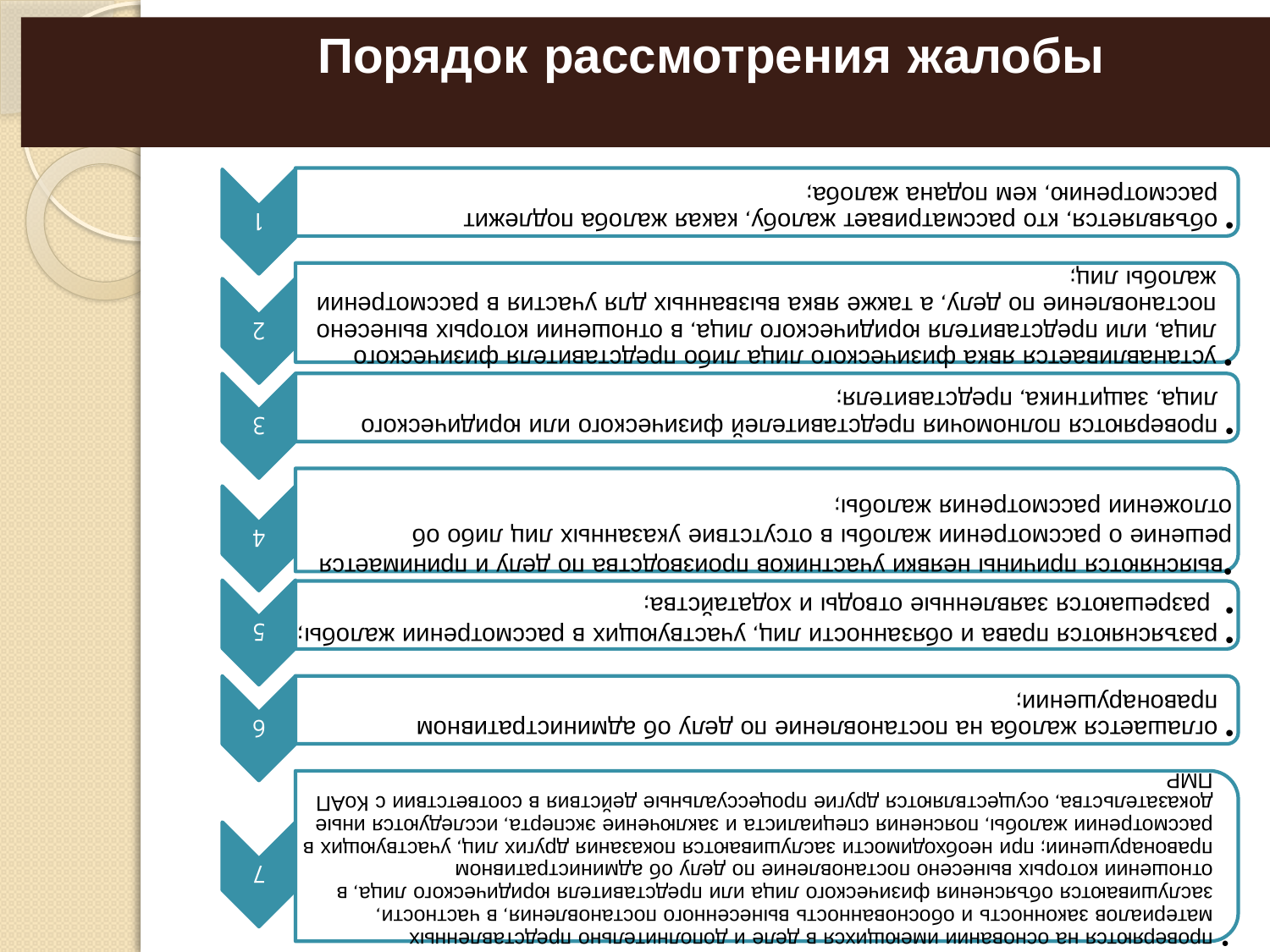

Порядок рассмотрения жалобы

1
объявляется, кто рассматривает жалобу, какая жалоба подлежит рассмотрению, кем подана жалоба;
2
устанавливается явка физического лица либо представителя физического лица, или представителя юридического лица, в отношении которых вынесено постановление по делу, а также явка вызванных для участия в рассмотрении жалобы лиц;
3
проверяются полномочия представителей физического или юридического лица, защитника, представителя;
4
выясняются причины неявки участников производства по делу и принимается решение о рассмотрении жалобы в отсутствие указанных лиц либо об отложении рассмотрения жалобы;

5
разъясняются права и обязанности лиц, участвующих в рассмотрении жалобы;
 разрешаются заявленные отводы и ходатайства;
6
оглашается жалоба на постановление по делу об административном правонарушении;
7

проверяются на основании имеющихся в деле и дополнительно представленных материалов законность и обоснованность вынесенного постановления, в частности, заслушиваются объяснения физического лица или представителя юридического лица, в отношении которых вынесено постановление по делу об административном правонарушении; при необходимости заслушиваются показания других лиц, участвующих в рассмотрении жалобы, пояснения специалиста и заключение эксперта, исследуются иные доказательства, осуществляются другие процессуальные действия в соответствии с КоАП ПМР